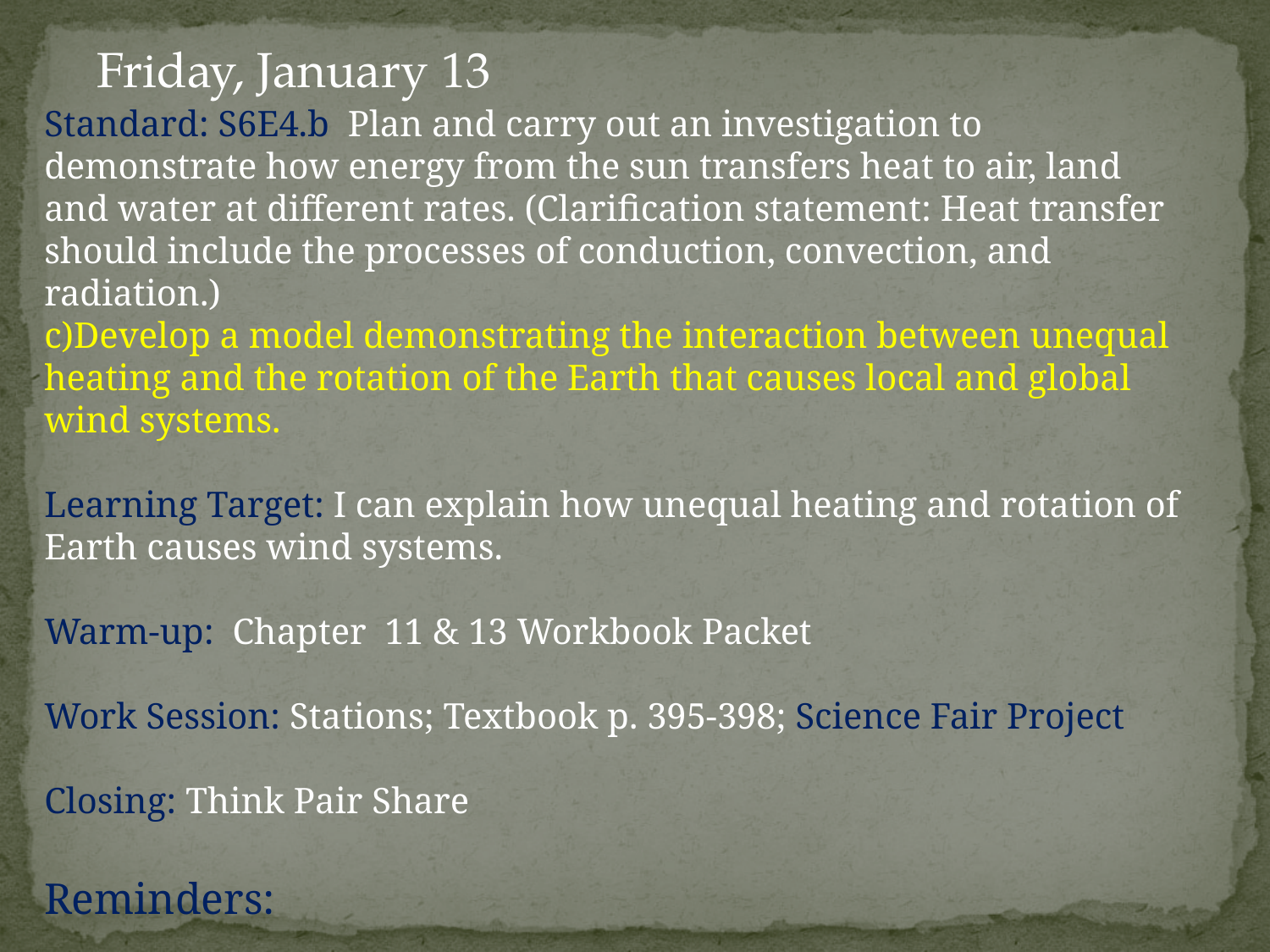

Friday, January 13
Standard: S6E4.b  Plan and carry out an investigation to demonstrate how energy from the sun transfers heat to air, land and water at different rates. (Clarification statement: Heat transfer should include the processes of conduction, convection, and radiation.)
c)Develop a model demonstrating the interaction between unequal heating and the rotation of the Earth that causes local and global wind systems.

Learning Target: I can explain how unequal heating and rotation of Earth causes wind systems.

Warm-up:  Chapter  11 & 13 Workbook Packet

Work Session: Stations; Textbook p. 395-398; Science Fair Project

Closing: Think Pair Share

Reminders: